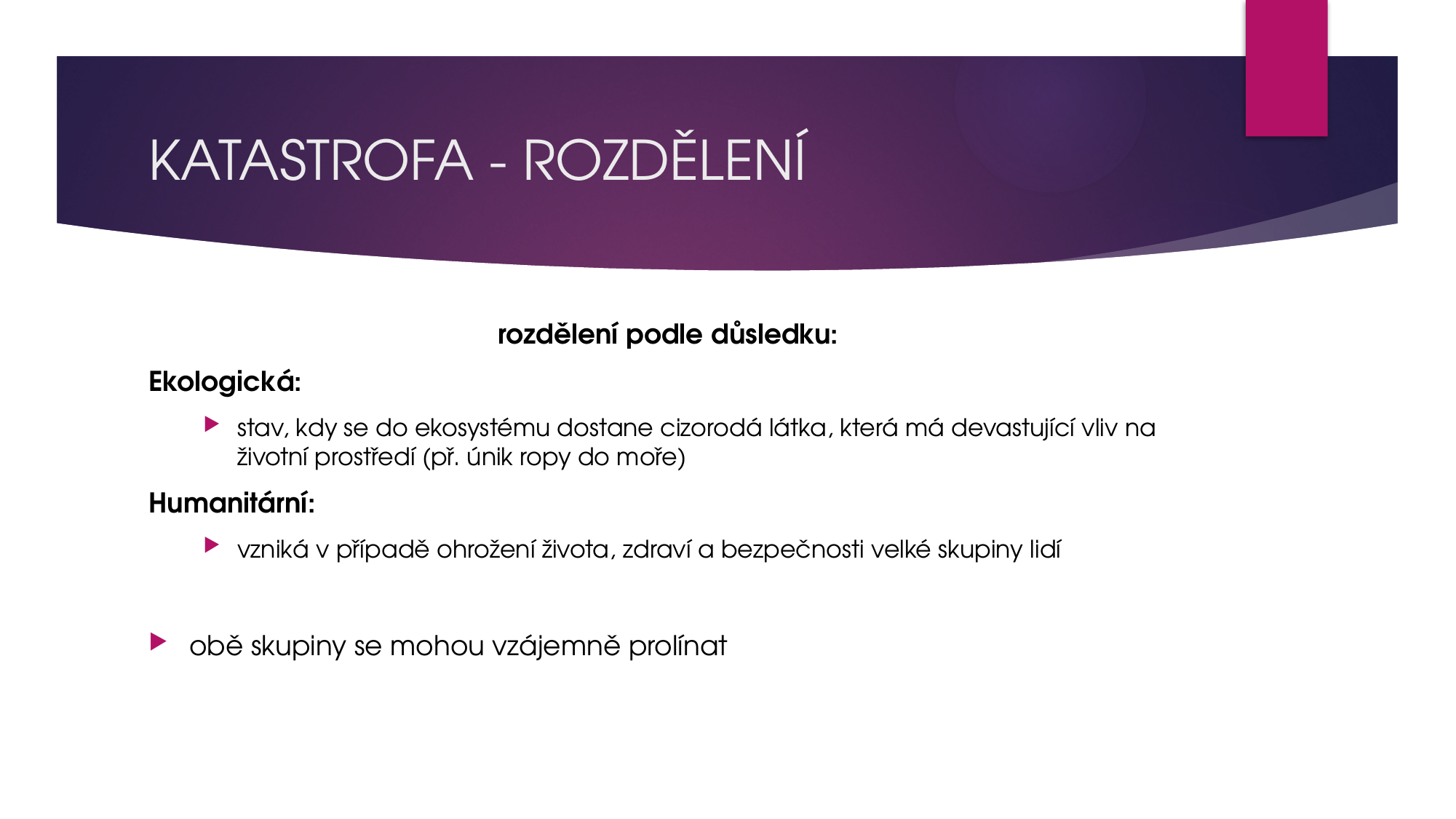

# KATASTROFA - ROZDĚLENÍ
 rozdělení podle důsledku:
Ekologická:
stav, kdy se do ekosystému dostane cizorodá látka, která má devastující vliv na životní prostředí (př. únik ropy do moře)
Humanitární:
vzniká v případě ohrožení života, zdraví a bezpečnosti velké skupiny lidí

obě skupiny se mohou vzájemně prolínat